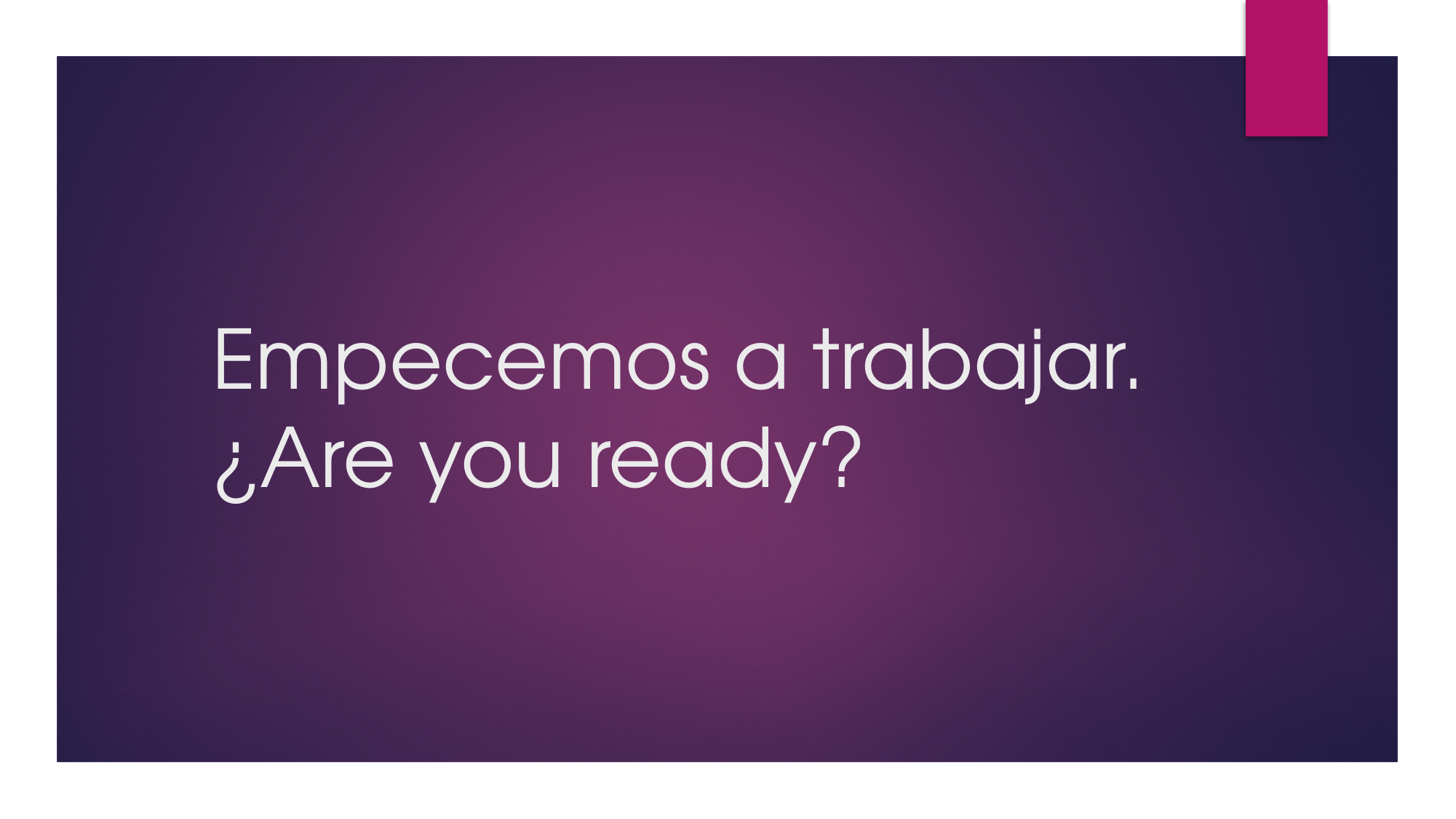

# Empecemos a trabajar. ¿Are you ready?